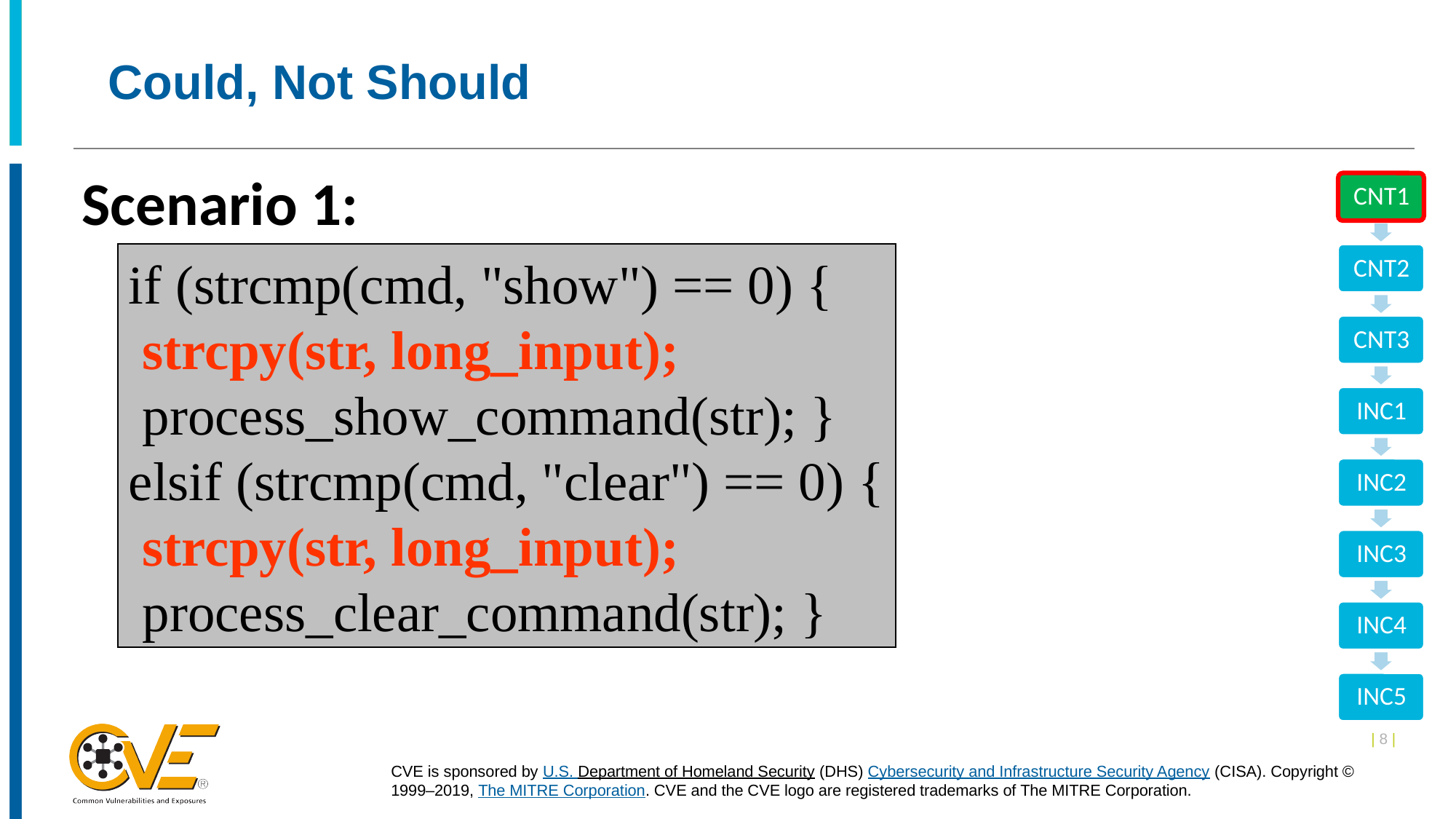

# Could, Not Should
Scenario 1:
if (strcmp(cmd, "show") == 0) {
 strcpy(str, long_input);
 process_show_command(str); }
elsif (strcmp(cmd, "clear") == 0) {
 strcpy(str, long_input);
 process_clear_command(str); }
CNT1

CNT2

CNT3

INC1

INC2

INC3

INC4

INC5
| 8 |